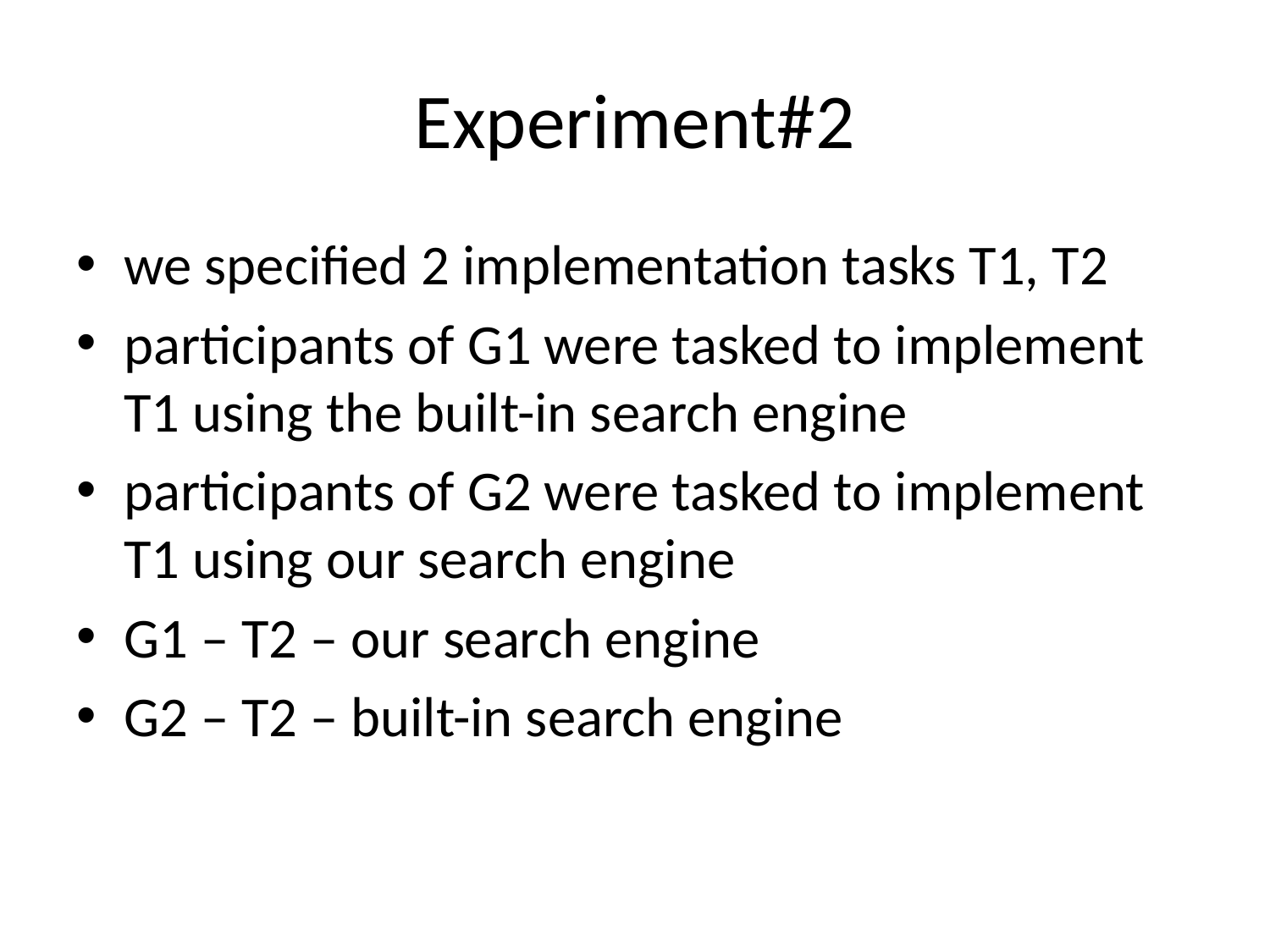

# Experiment#2
we specified 2 implementation tasks T1, T2
participants of G1 were tasked to implement T1 using the built-in search engine
participants of G2 were tasked to implement T1 using our search engine
G1 – T2 – our search engine
G2 – T2 – built-in search engine